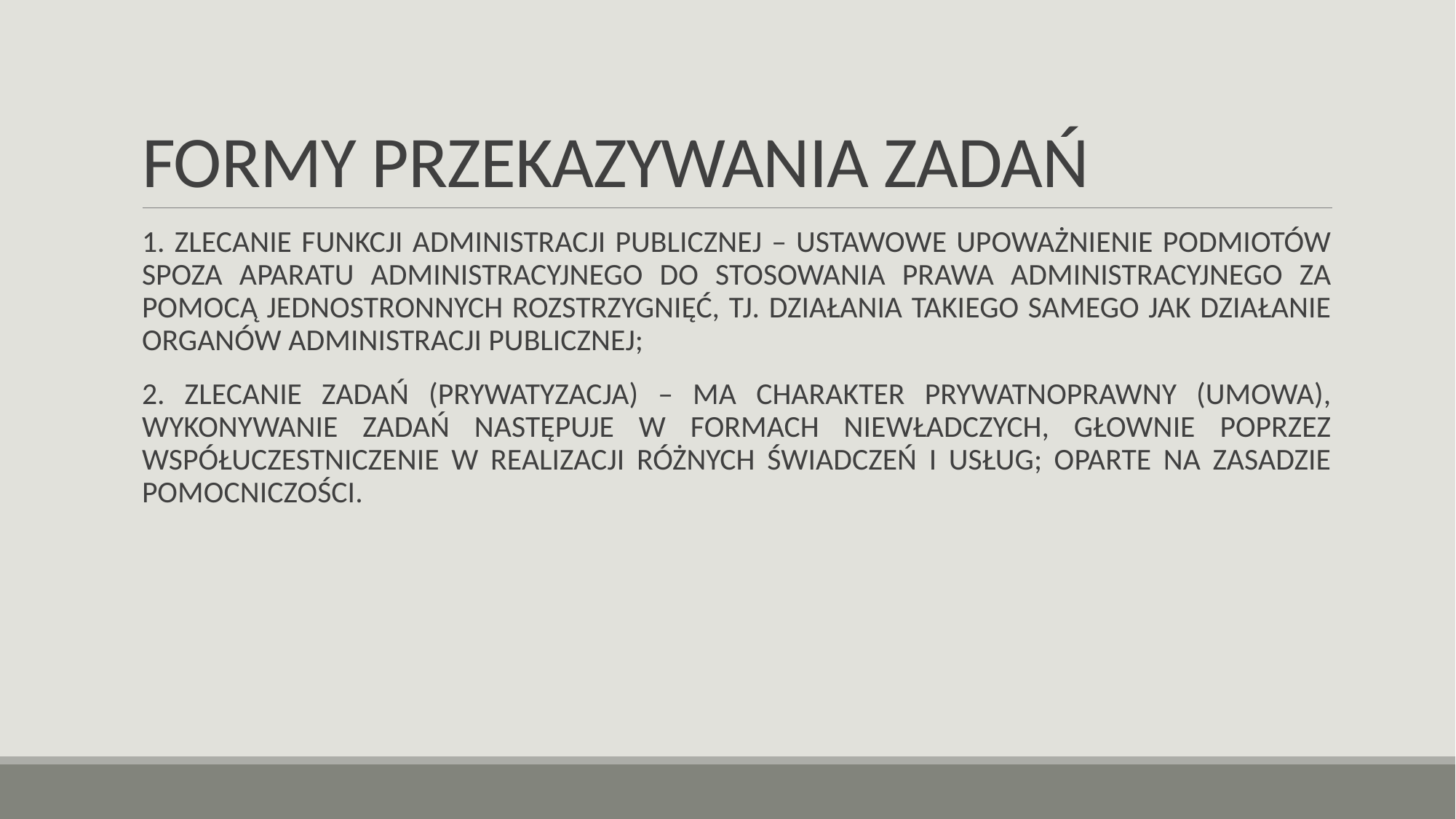

# FORMY PRZEKAZYWANIA ZADAŃ
1. ZLECANIE FUNKCJI ADMINISTRACJI PUBLICZNEJ – USTAWOWE UPOWAŻNIENIE PODMIOTÓW SPOZA APARATU ADMINISTRACYJNEGO DO STOSOWANIA PRAWA ADMINISTRACYJNEGO ZA POMOCĄ JEDNOSTRONNYCH ROZSTRZYGNIĘĆ, TJ. DZIAŁANIA TAKIEGO SAMEGO JAK DZIAŁANIE ORGANÓW ADMINISTRACJI PUBLICZNEJ;
2. ZLECANIE ZADAŃ (PRYWATYZACJA) – MA CHARAKTER PRYWATNOPRAWNY (UMOWA), WYKONYWANIE ZADAŃ NASTĘPUJE W FORMACH NIEWŁADCZYCH, GŁOWNIE POPRZEZ WSPÓŁUCZESTNICZENIE W REALIZACJI RÓŻNYCH ŚWIADCZEŃ I USŁUG; OPARTE NA ZASADZIE POMOCNICZOŚCI.